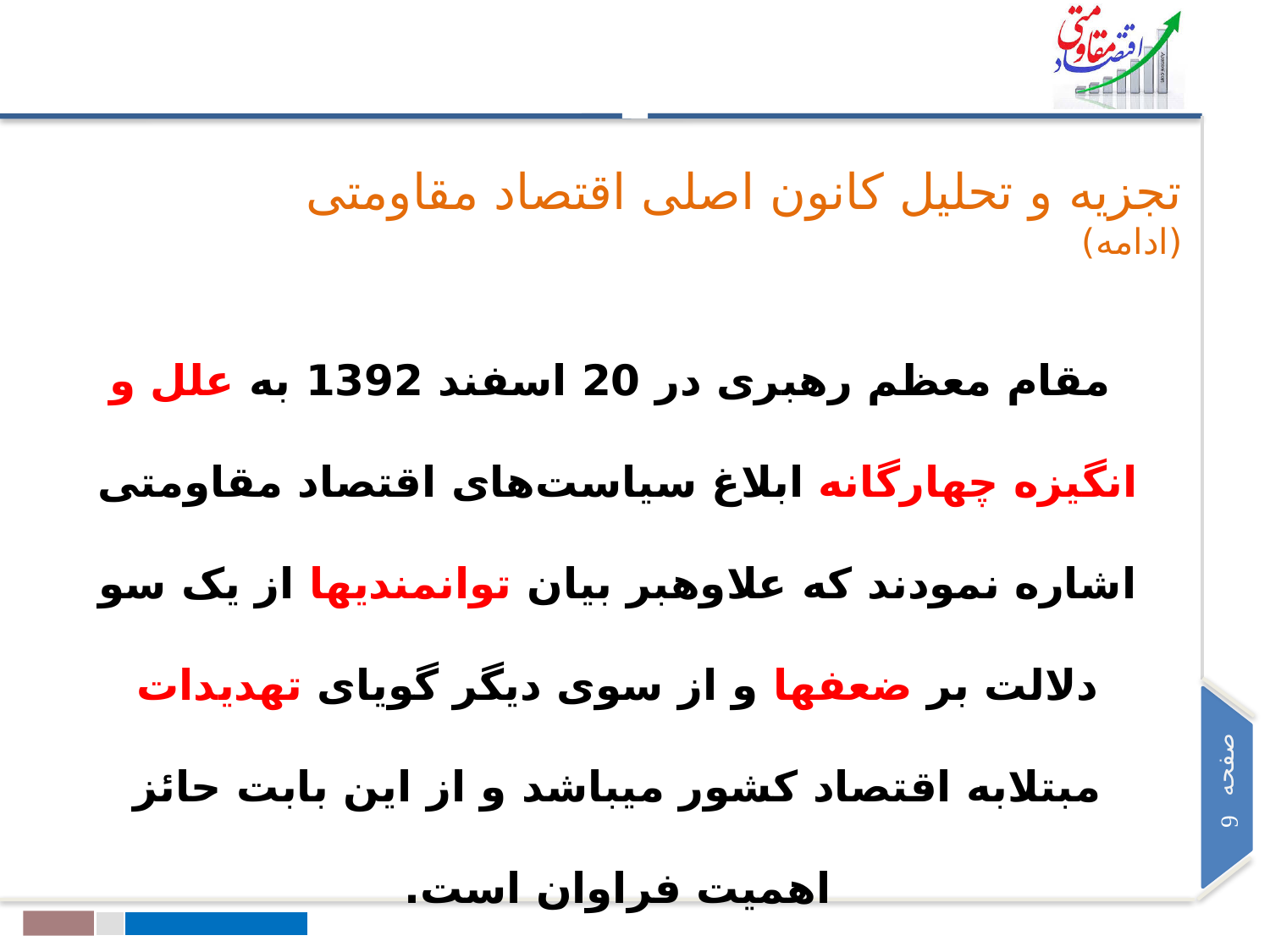

تجزیه و تحلیل کانون اصلی اقتصاد مقاومتی (ادامه)
مقام معظم رهبری در 20 اسفند 1392 به علل و انگیزه چهارگانه ابلاغ سیاست‌های اقتصاد مقاومتی اشاره نمودند که علاوه‏بر بیان توانمندی‏ها از یک سو دلالت بر ضعف‏ها و از سوی دیگر گویای تهدیدات مبتلا‏به اقتصاد کشور می‏باشد و از این بابت حائز اهمیت فراوان است.